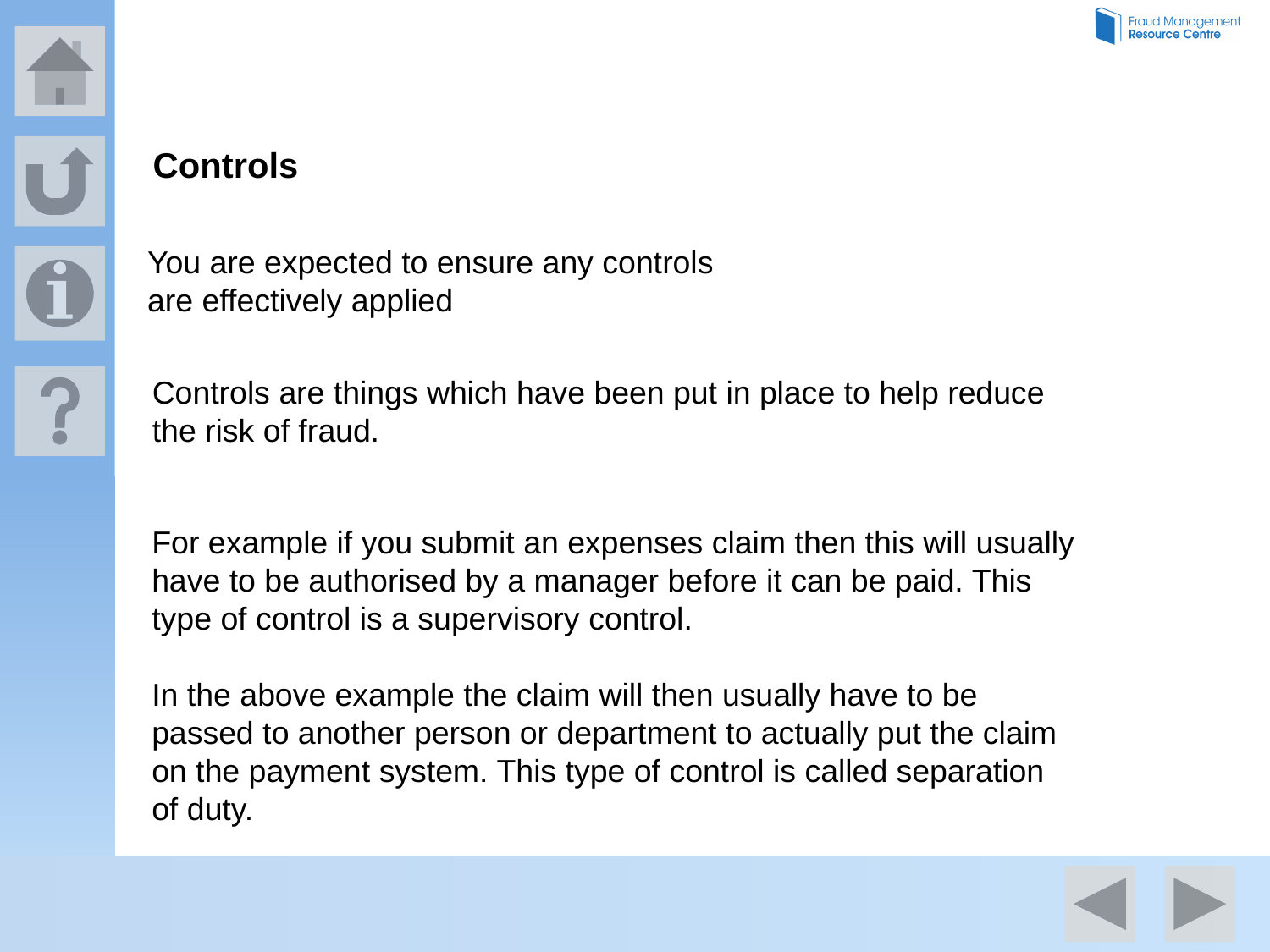

Controls
You are expected to ensure any controls are effectively applied
Controls are things which have been put in place to help reduce the risk of fraud.
For example if you submit an expenses claim then this will usually have to be authorised by a manager before it can be paid. This type of control is a supervisory control.

In the above example the claim will then usually have to be passed to another person or department to actually put the claim on the payment system. This type of control is called separation of duty.